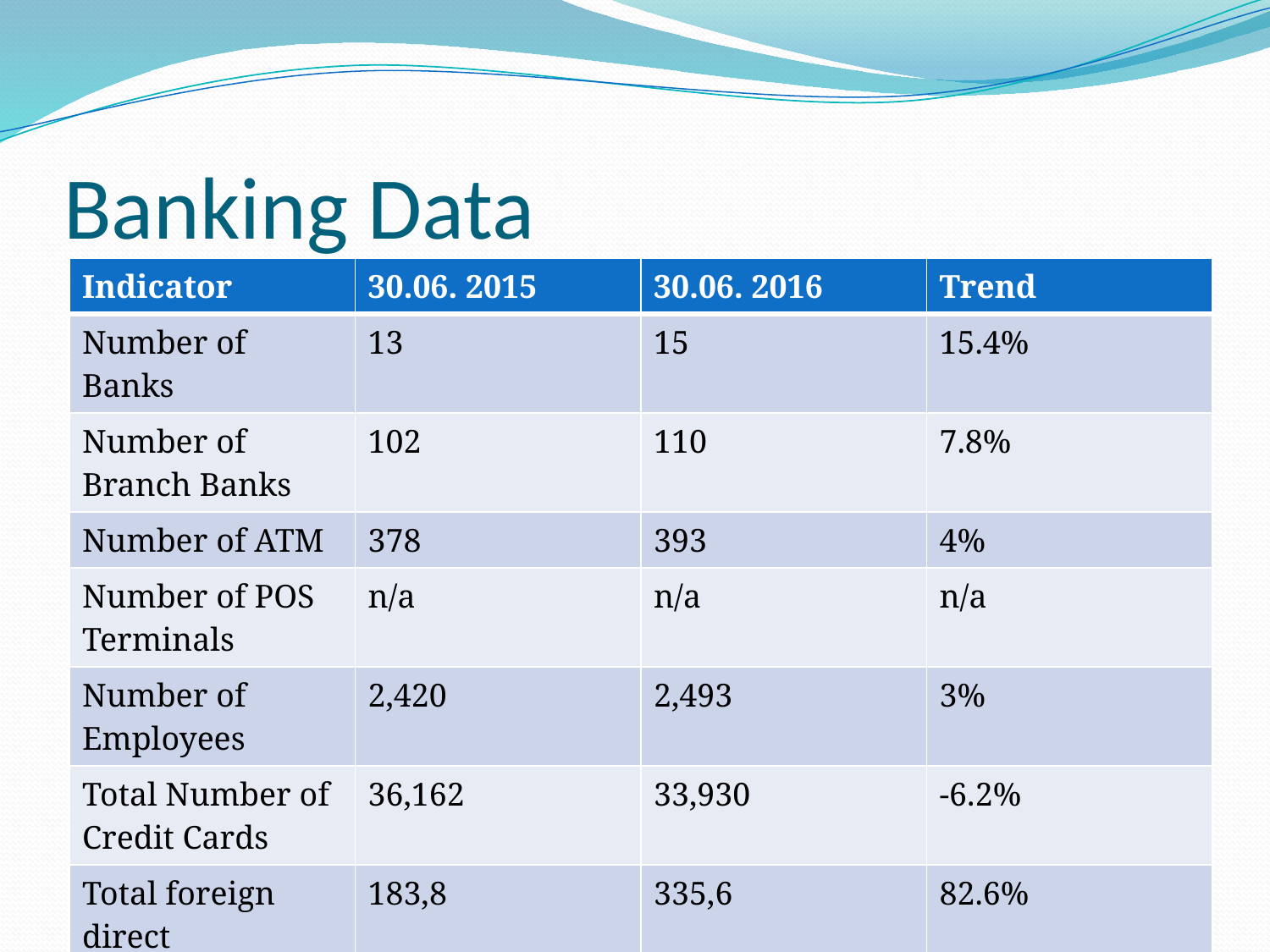

# Banking Data
| Indicator | 30.06. 2015 | 30.06. 2016 | Trend |
| --- | --- | --- | --- |
| Number of Banks | 13 | 15 | 15.4% |
| Number of Branch Banks | 102 | 110 | 7.8% |
| Number of ATM | 378 | 393 | 4% |
| Number of POS Terminals | n/a | n/a | n/a |
| Number of Employees | 2,420 | 2,493 | 3% |
| Total Number of Credit Cards | 36,162 | 33,930 | -6.2% |
| Total foreign direct investment (in mil eur) \* | 183,8 | 335,6 | 82.6% |
1